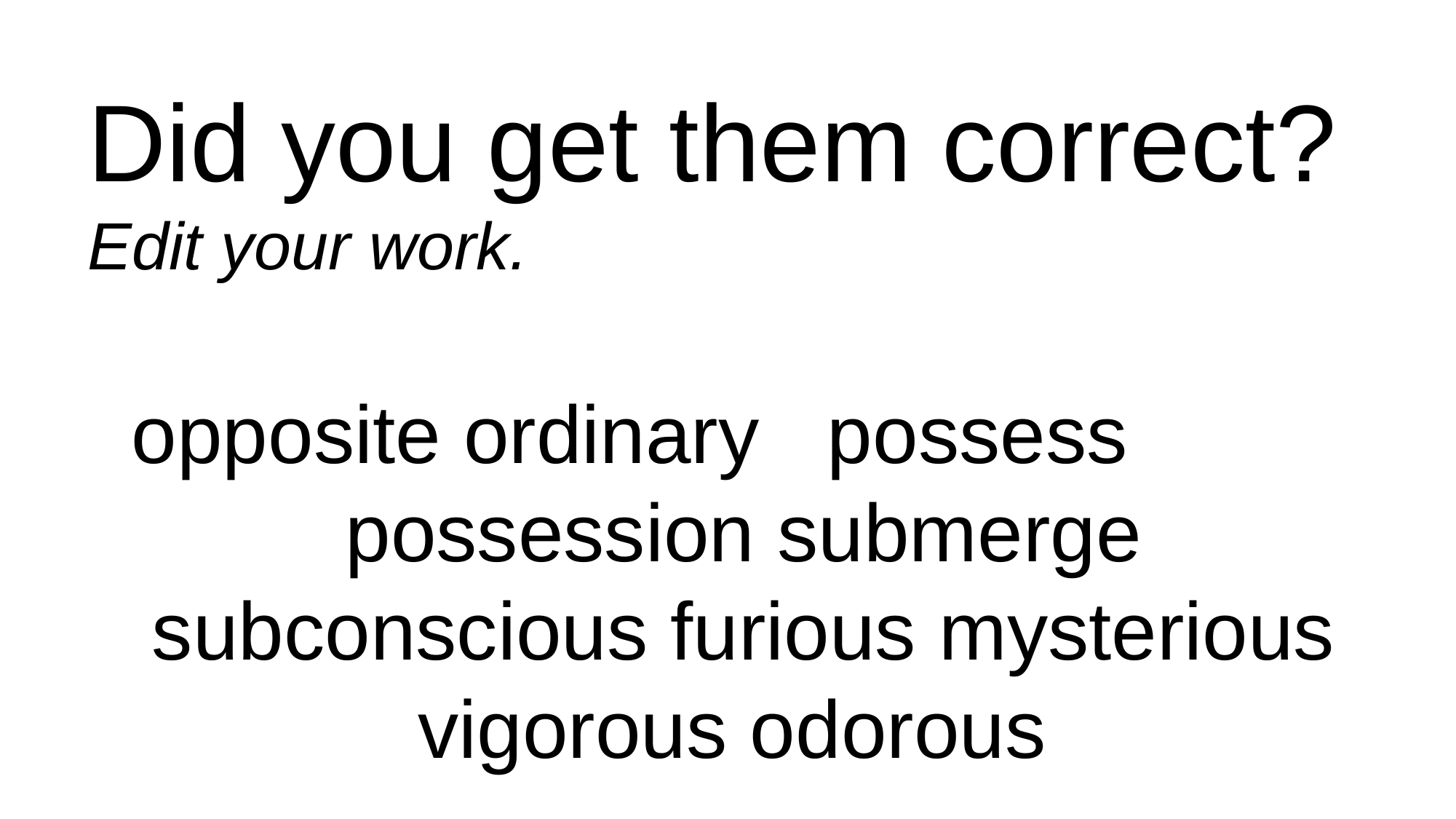

Did you get them correct?
Edit your work.

opposite ordinary   possess           possession submerge subconscious furious mysterious vigorous odorous